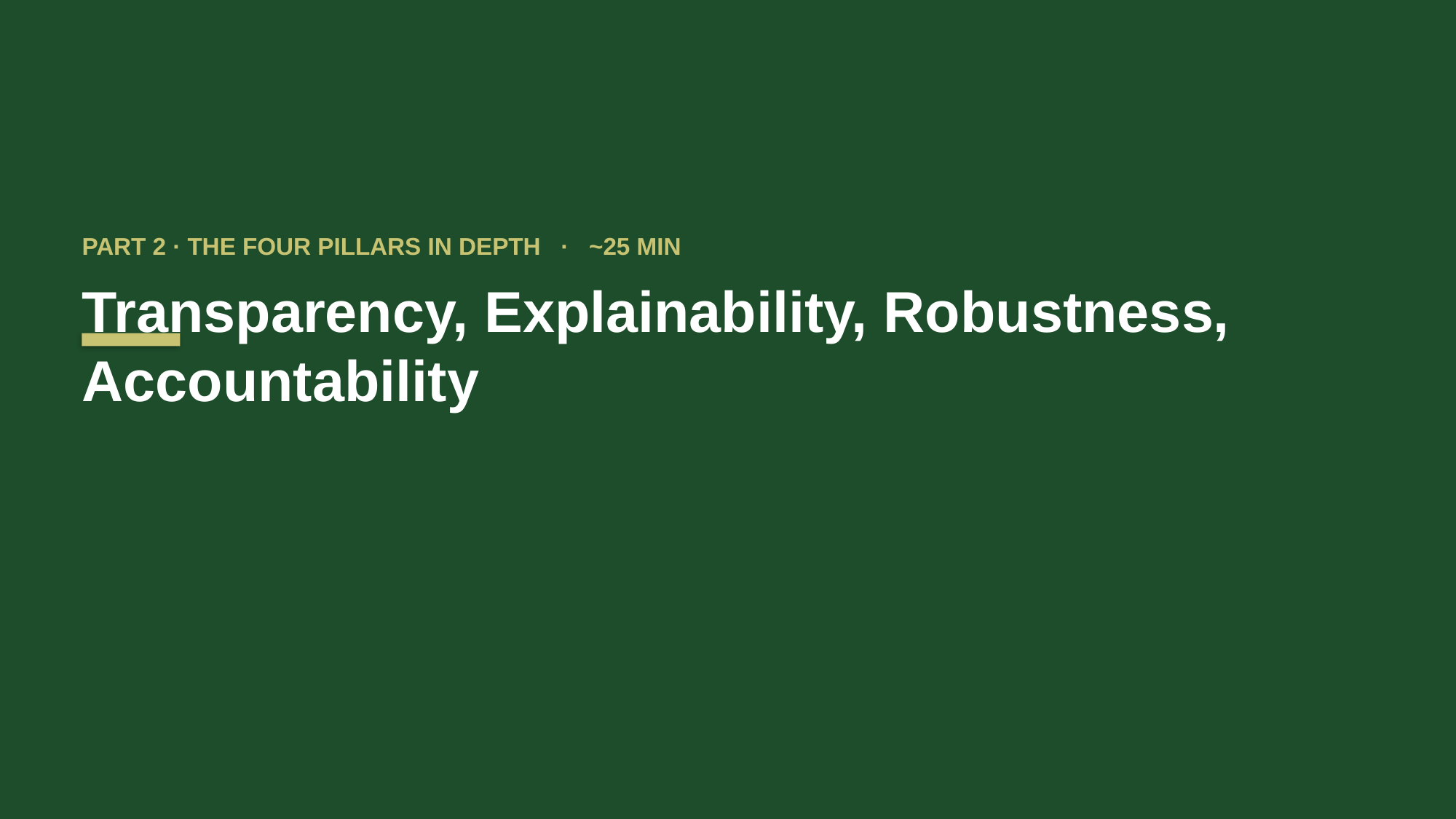

PART 2 · THE FOUR PILLARS IN DEPTH   ·   ~25 MIN
Transparency, Explainability, Robustness, Accountability